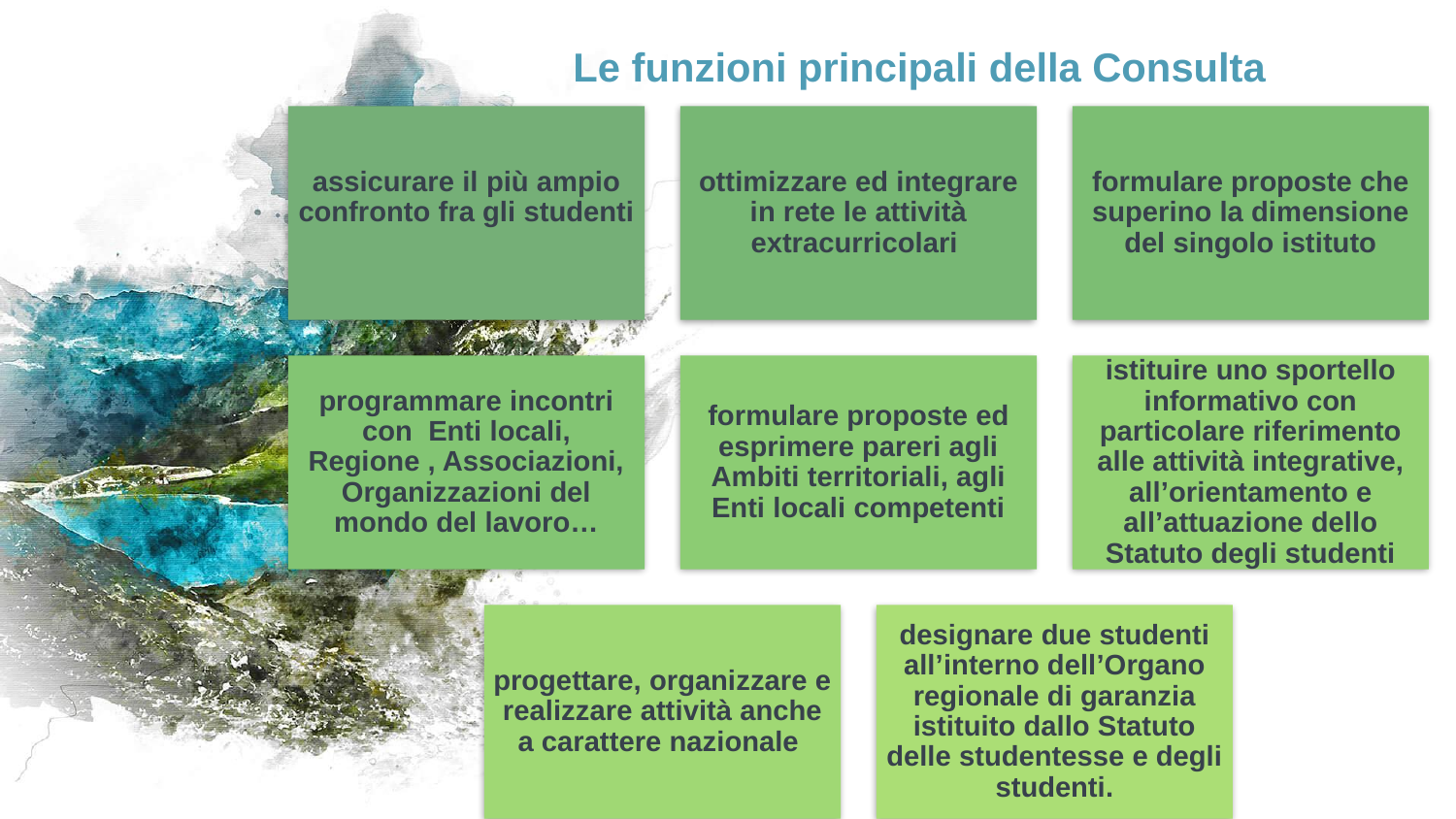

Le funzioni principali della Consulta
assicurare il più ampio confronto fra gli studenti
ottimizzare ed integrare in rete le attività extracurricolari
formulare proposte che superino la dimensione del singolo istituto
programmare incontri con  Enti locali, Regione , Associazioni, Organizzazioni del mondo del lavoro…
formulare proposte ed esprimere pareri agli Ambiti territoriali, agli Enti locali competenti
istituire uno sportello informativo con particolare riferimento alle attività integrative, all’orientamento e all’attuazione dello Statuto degli studenti
progettare, organizzare e realizzare attività anche a carattere nazionale
designare due studenti all’interno dell’Organo regionale di garanzia istituito dallo Statuto delle studentesse e degli studenti.